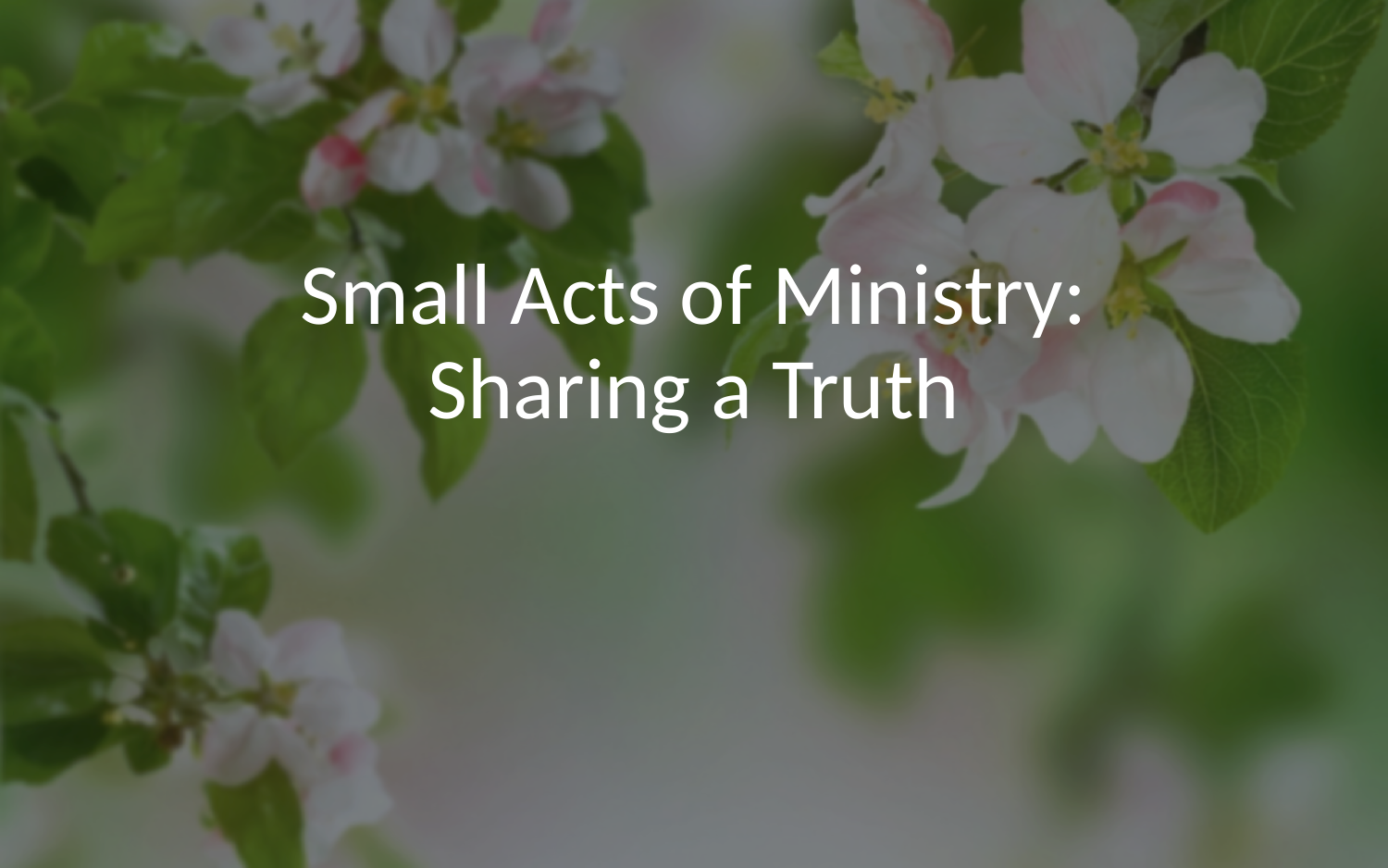

# Small Acts of Ministry: Sharing a Truth